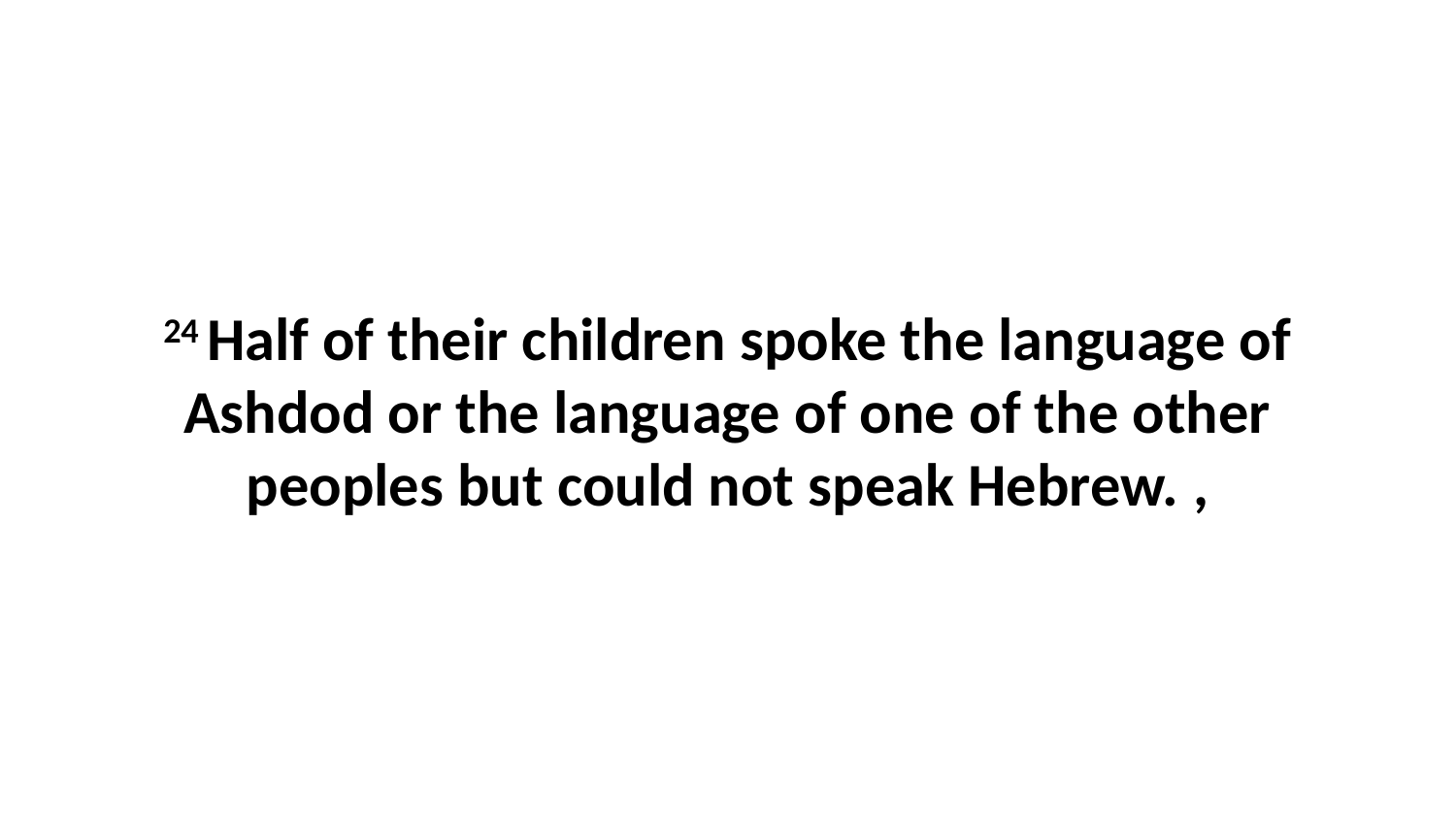

24 Half of their children spoke the language of Ashdod or the language of one of the other peoples but could not speak Hebrew. ,